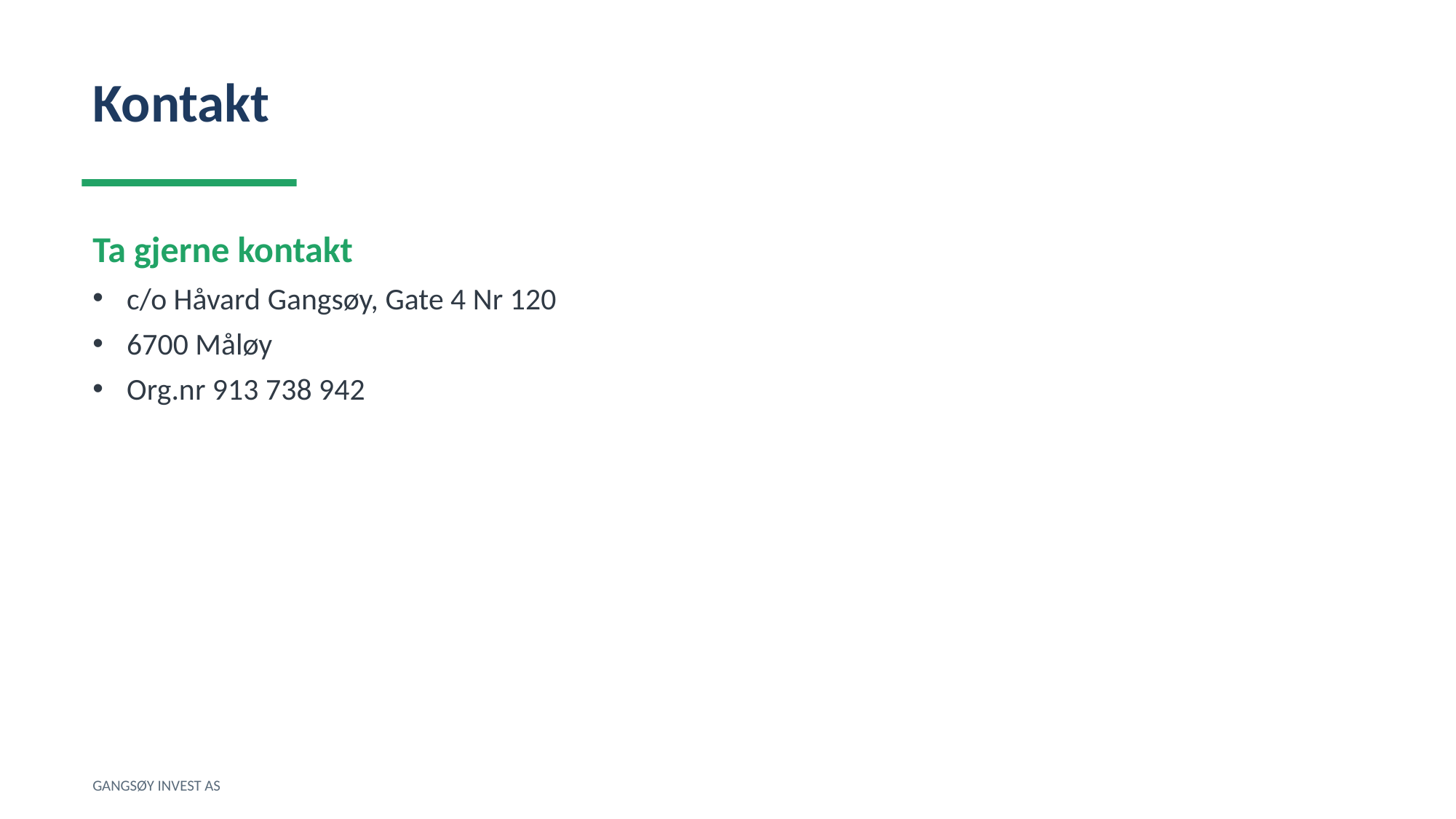

Kontakt

Ta gjerne kontakt
c/o Håvard Gangsøy, Gate 4 Nr 120
6700 Måløy
Org.nr 913 738 942
GANGSØY INVEST AS